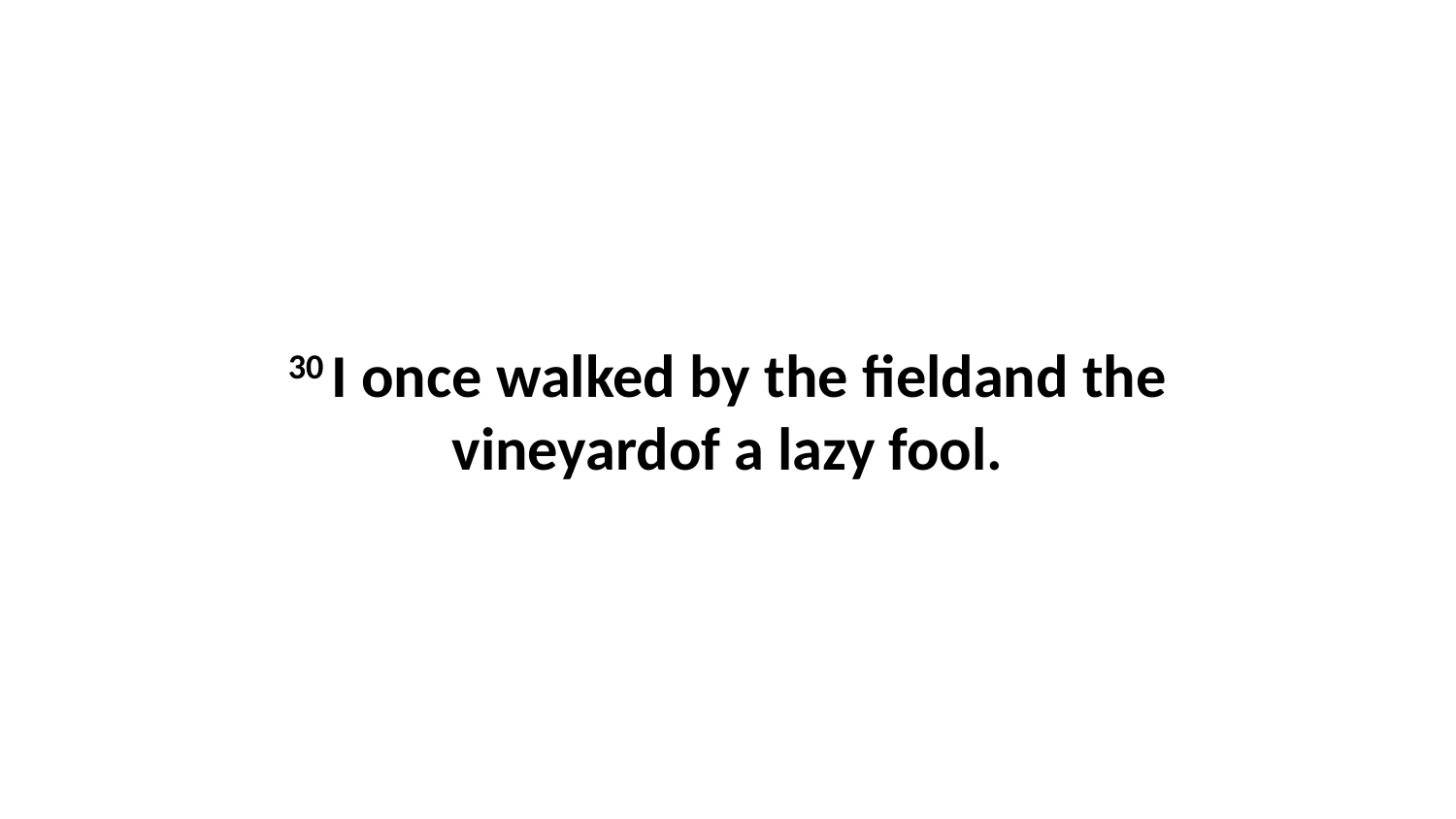

30 I once walked by the fieldand the vineyardof a lazy fool.